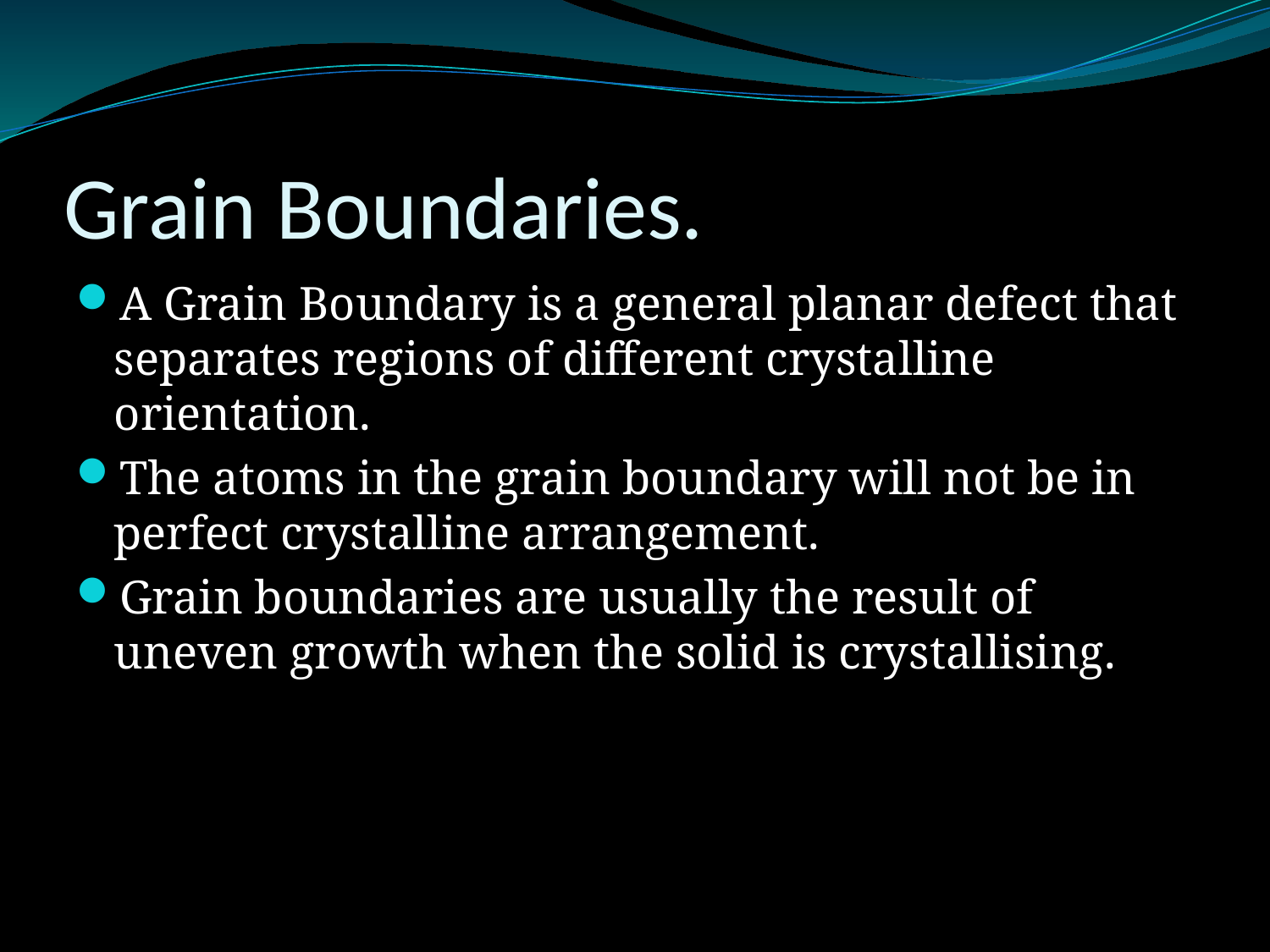

# Grain Boundaries.
A Grain Boundary is a general planar defect that separates regions of different crystalline orientation.
The atoms in the grain boundary will not be in perfect crystalline arrangement.
Grain boundaries are usually the result of uneven growth when the solid is crystallising.